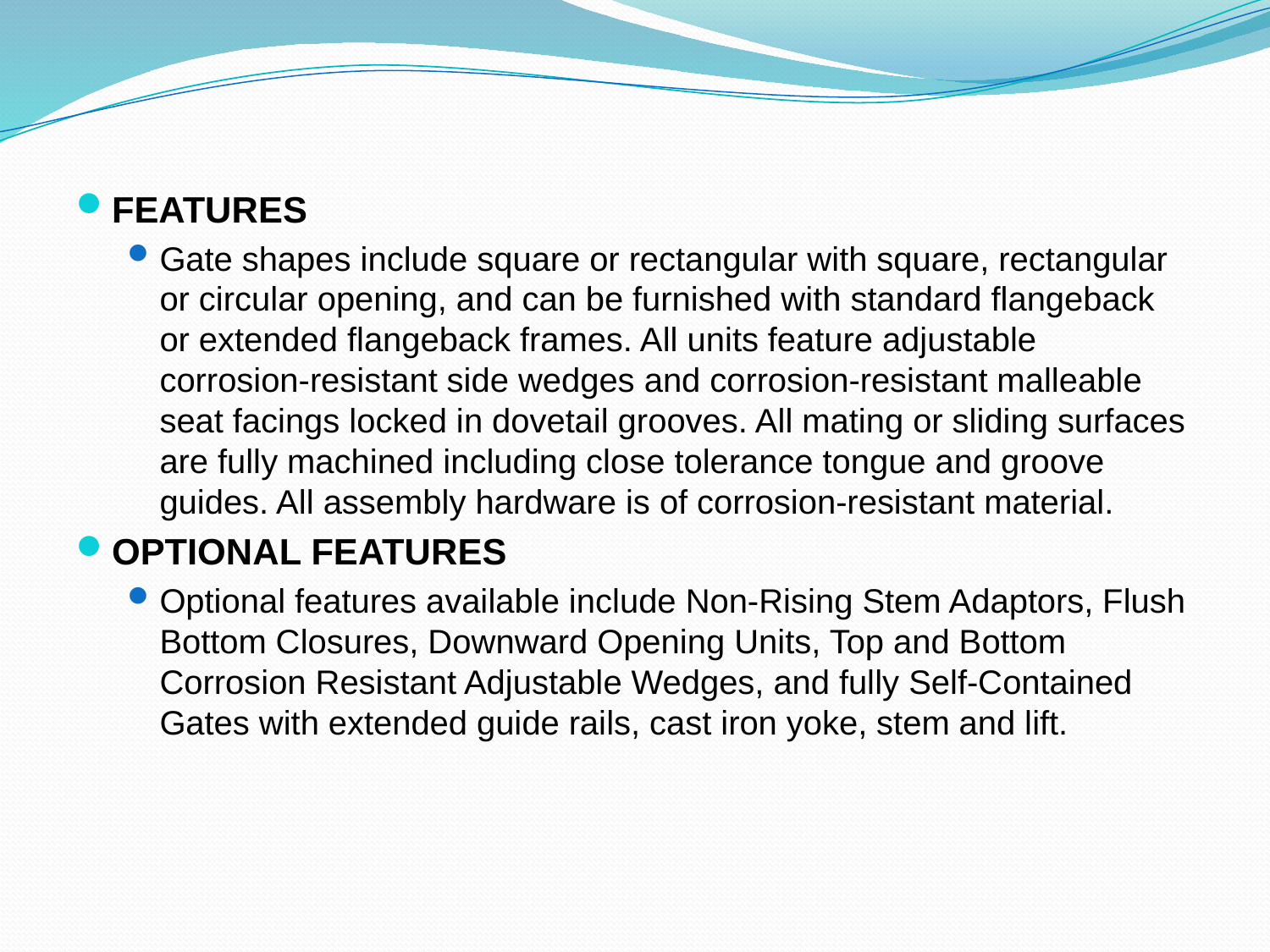

FEATURES
Gate shapes include square or rectangular with square, rectangular or circular opening, and can be furnished with standard flangeback or extended flangeback frames. All units feature adjustable corrosion-resistant side wedges and corrosion-resistant malleable seat facings locked in dovetail grooves. All mating or sliding surfaces are fully machined including close tolerance tongue and groove guides. All assembly hardware is of corrosion-resistant material.
OPTIONAL FEATURES
Optional features available include Non-Rising Stem Adaptors, Flush Bottom Closures, Downward Opening Units, Top and Bottom Corrosion Resistant Adjustable Wedges, and fully Self-Contained Gates with extended guide rails, cast iron yoke, stem and lift.